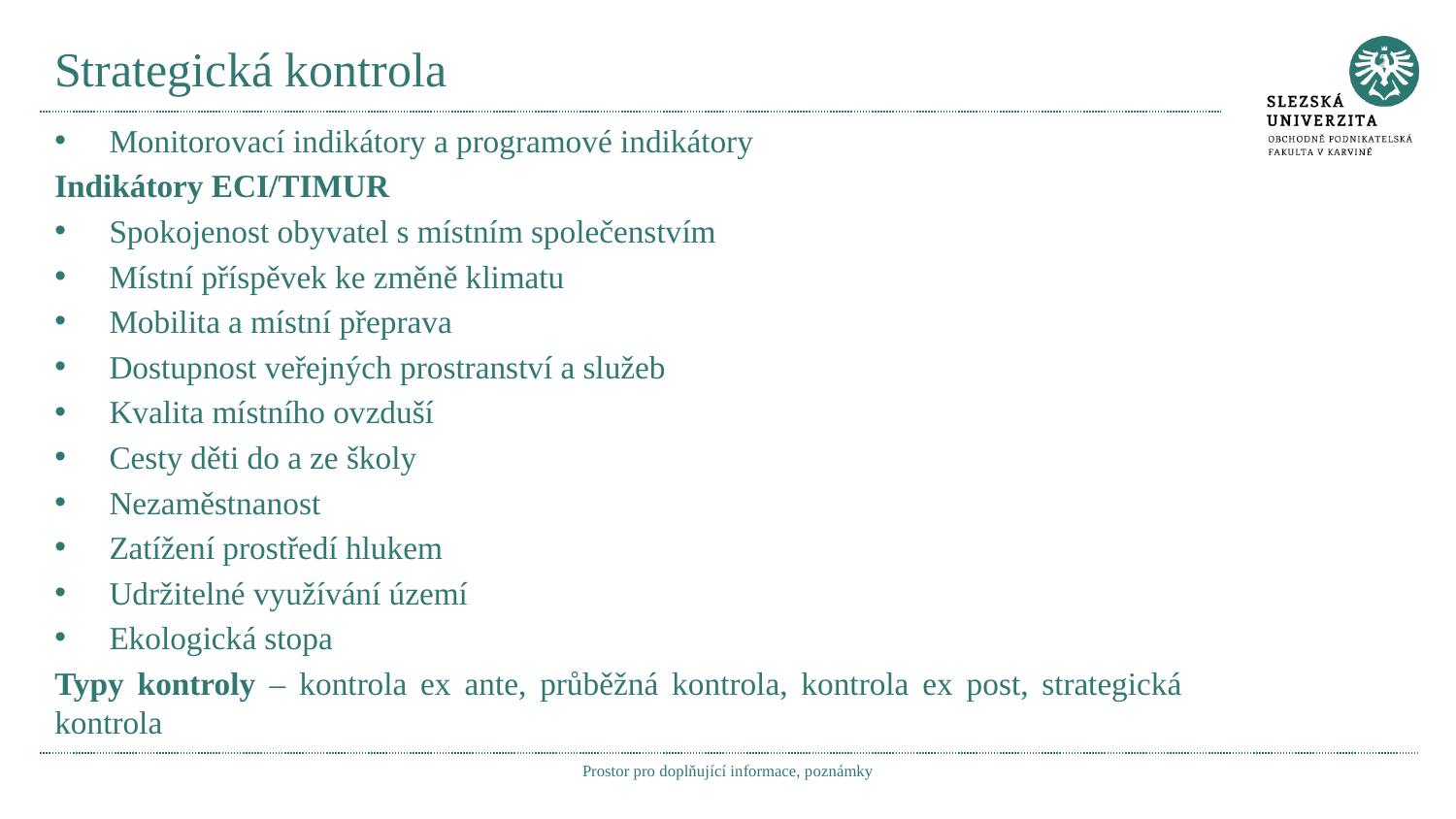

# Strategická kontrola
Monitorovací indikátory a programové indikátory
Indikátory ECI/TIMUR
Spokojenost obyvatel s místním společenstvím
Místní příspěvek ke změně klimatu
Mobilita a místní přeprava
Dostupnost veřejných prostranství a služeb
Kvalita místního ovzduší
Cesty děti do a ze školy
Nezaměstnanost
Zatížení prostředí hlukem
Udržitelné využívání území
Ekologická stopa
Typy kontroly – kontrola ex ante, průběžná kontrola, kontrola ex post, strategická kontrola

Prostor pro doplňující informace, poznámky